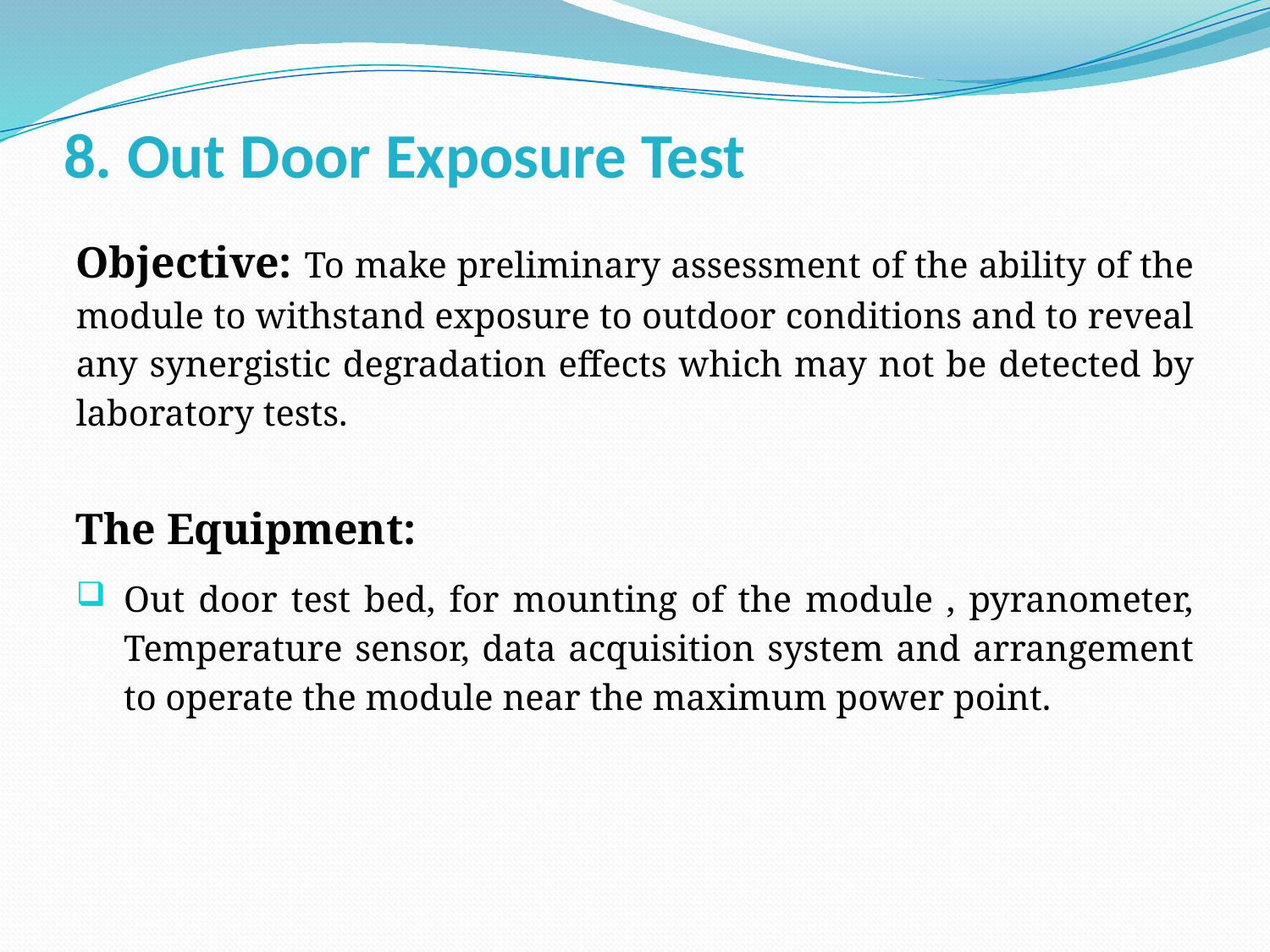

# 8. Out Door Exposure Test
Objective: To make preliminary assessment of the ability of the module to withstand exposure to outdoor conditions and to reveal any synergistic degradation effects which may not be detected by laboratory tests.

The Equipment:
Out door test bed, for mounting of the module , pyranometer, Temperature sensor, data acquisition system and arrangement to operate the module near the maximum power point.